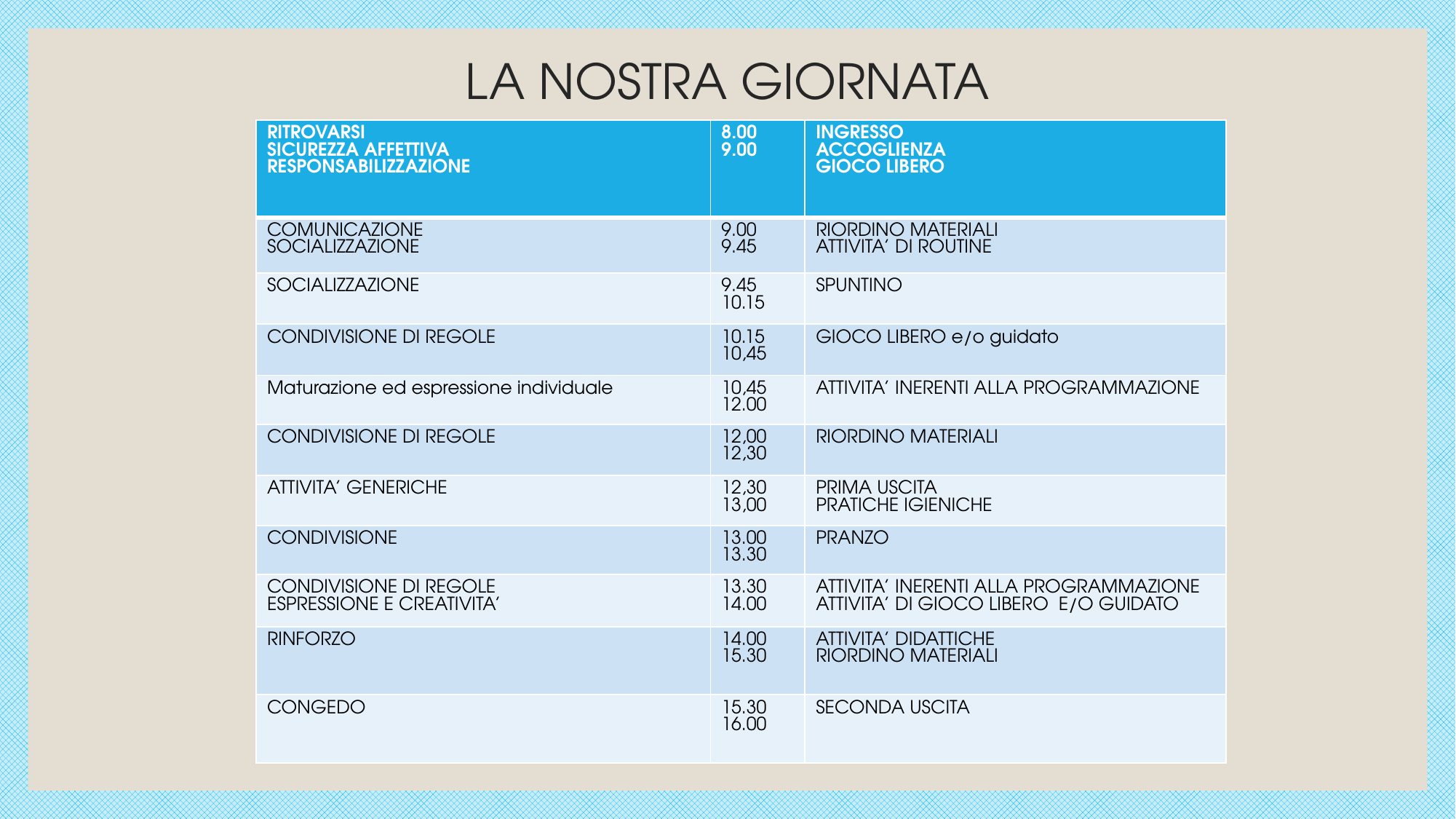

# LA NOSTRA GIORNATA
| RITROVARSI SICUREZZA AFFETTIVA RESPONSABILIZZAZIONE | 8.00 9.00 | INGRESSO ACCOGLIENZA GIOCO LIBERO |
| --- | --- | --- |
| COMUNICAZIONE SOCIALIZZAZIONE | 9.00 9.45 | RIORDINO MATERIALI ATTIVITA’ DI ROUTINE |
| SOCIALIZZAZIONE | 9.45 10.15 | SPUNTINO |
| CONDIVISIONE DI REGOLE | 10.15 10,45 | GIOCO LIBERO e/o guidato |
| Maturazione ed espressione individuale | 10,45 12.00 | ATTIVITA’ INERENTI ALLA PROGRAMMAZIONE |
| CONDIVISIONE DI REGOLE | 12,00 12,30 | RIORDINO MATERIALI |
| ATTIVITA’ GENERICHE | 12,30 13,00 | PRIMA USCITA PRATICHE IGIENICHE |
| CONDIVISIONE | 13.00 13.30 | PRANZO |
| CONDIVISIONE DI REGOLE ESPRESSIONE E CREATIVITA’ | 13.30 14.00 | ATTIVITA’ INERENTI ALLA PROGRAMMAZIONE ATTIVITA’ DI GIOCO LIBERO E/O GUIDATO |
| RINFORZO | 14.00 15.30 | ATTIVITA’ DIDATTICHE RIORDINO MATERIALI |
| CONGEDO | 15.30 16.00 | SECONDA USCITA |